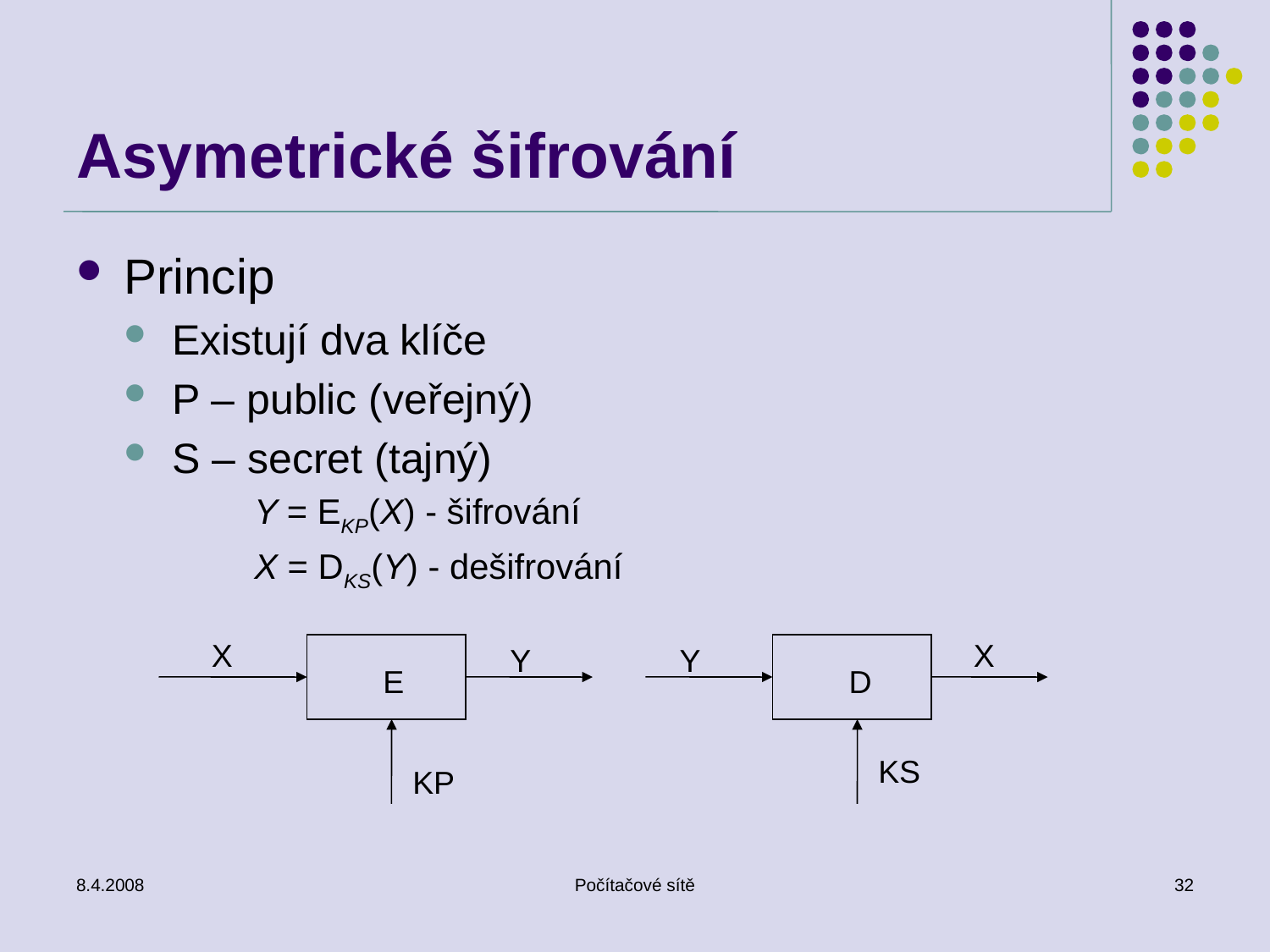

# Asymetrické šifrování
Princip
Existují dva klíče
P – public (veřejný)
S – secret (tajný)
Y = EKP(X) - šifrování
X = DKS(Y) - dešifrování

X
X

Y
Y

E
D

KS
KP
8.4.2008
Počítačové sítě
32